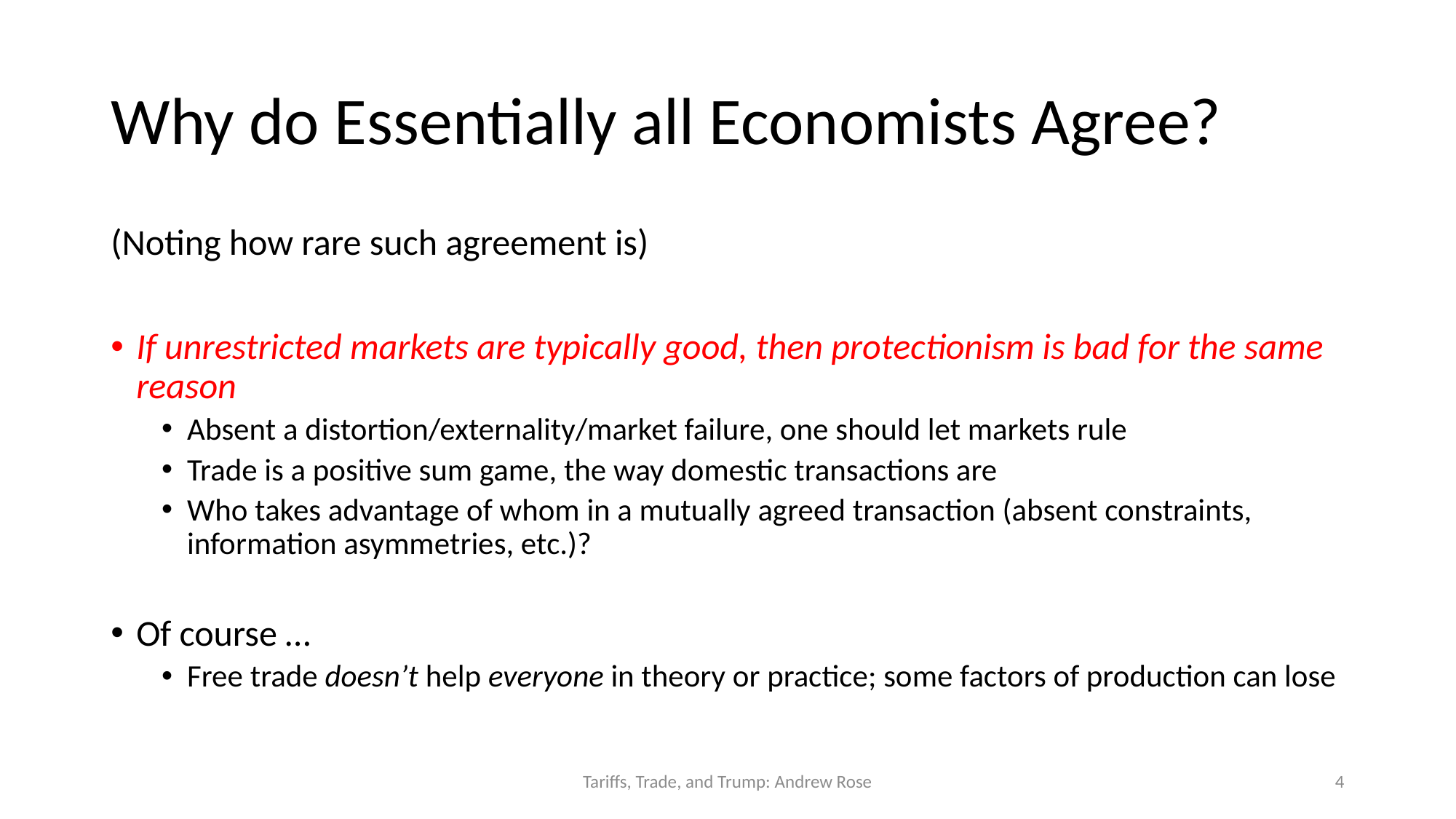

# Why do Essentially all Economists Agree?
(Noting how rare such agreement is)

If unrestricted markets are typically good, then protectionism is bad for the same reason
Absent a distortion/externality/market failure, one should let markets rule
Trade is a positive sum game, the way domestic transactions are
Who takes advantage of whom in a mutually agreed transaction (absent constraints, information asymmetries, etc.)?

Of course …
Free trade doesn’t help everyone in theory or practice; some factors of production can lose

Tariffs, Trade, and Trump: Andrew Rose
4